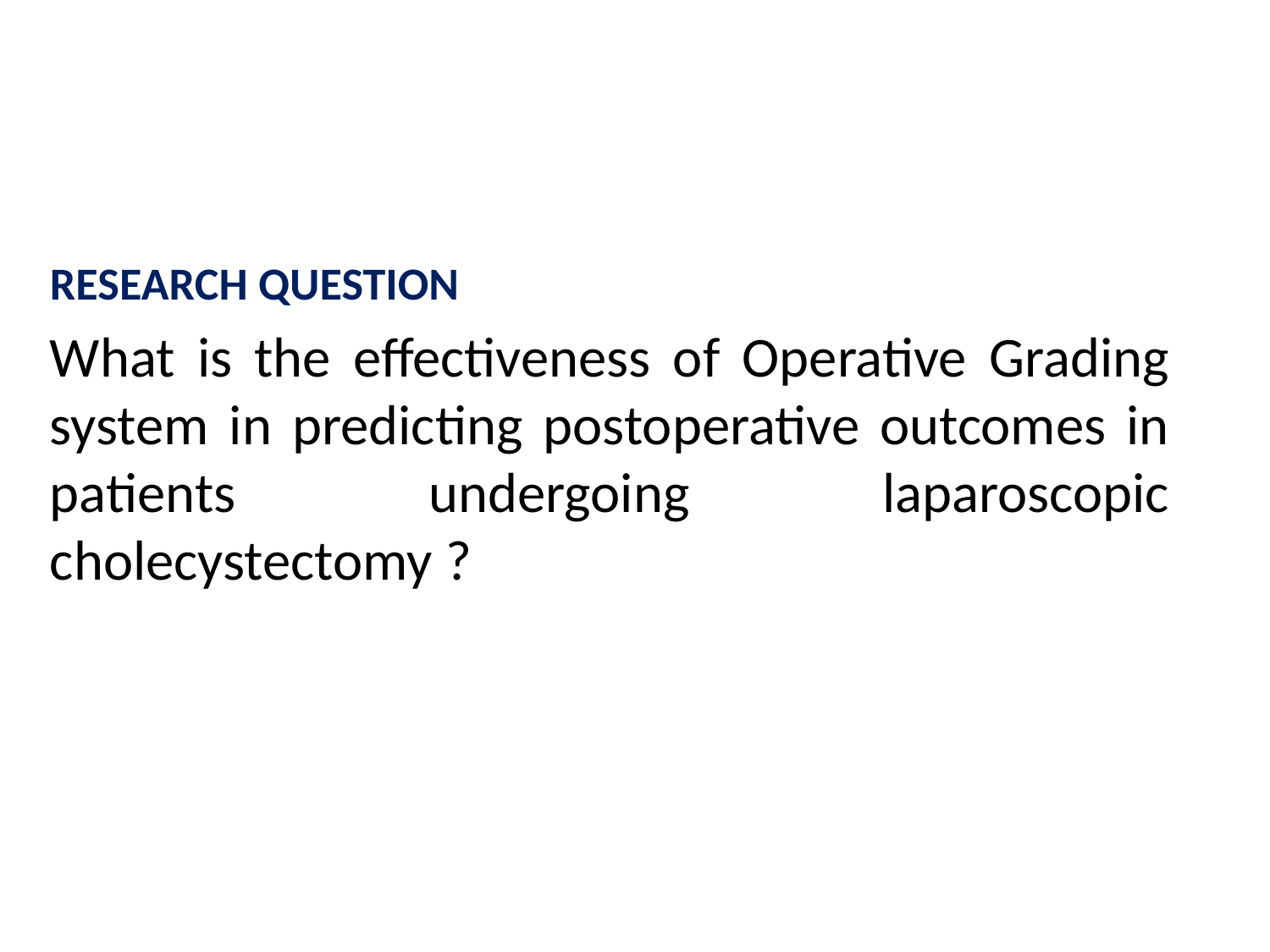

RESEARCH QUESTION
What is the effectiveness of Operative Grading system in predicting postoperative outcomes in patients undergoing laparoscopic cholecystectomy ?